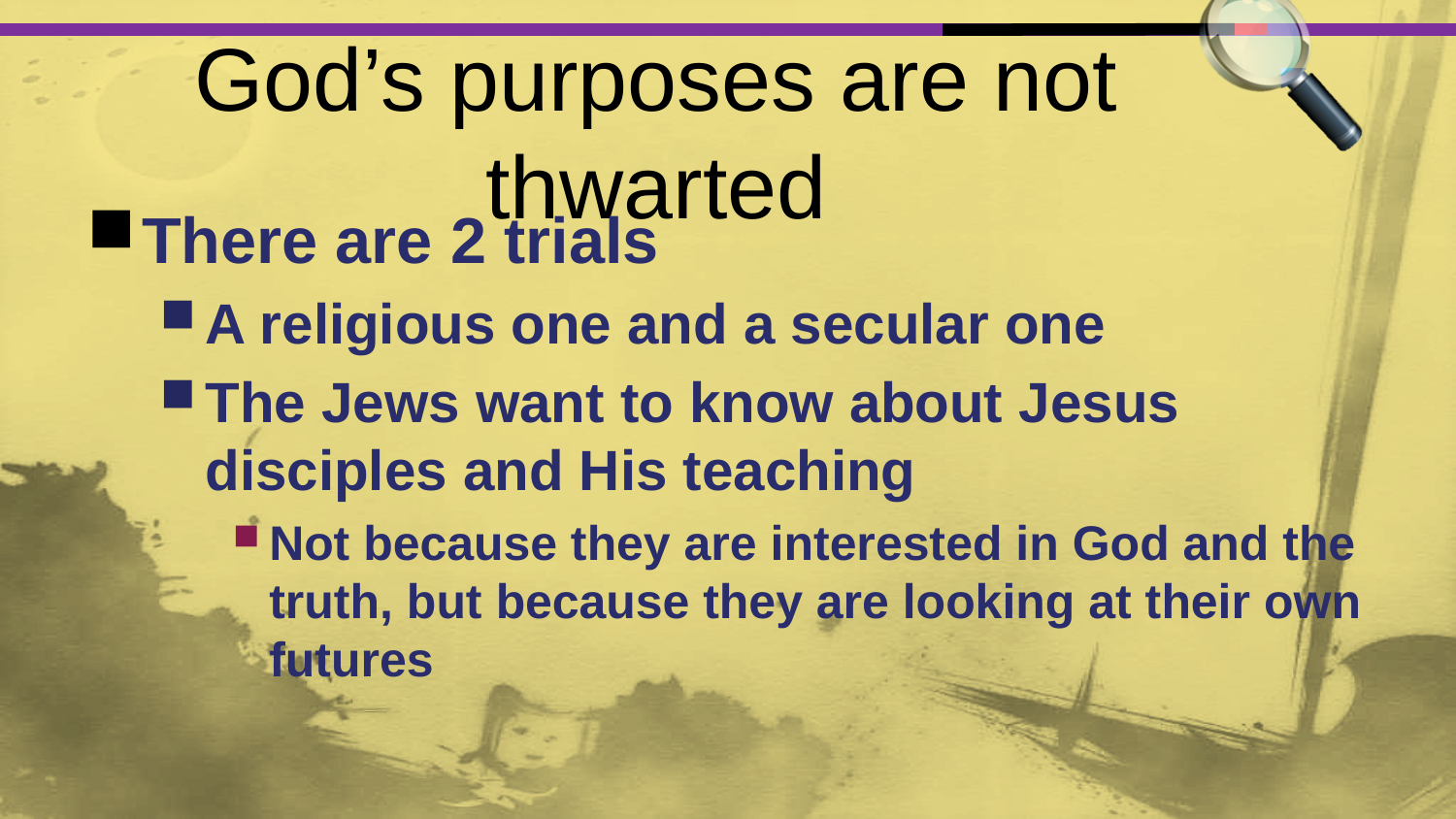

# God’s purposes are not thwarted
There are 2 trials
A religious one and a secular one
The Jews want to know about Jesus disciples and His teaching
Not because they are interested in God and the truth, but because they are looking at their own futures